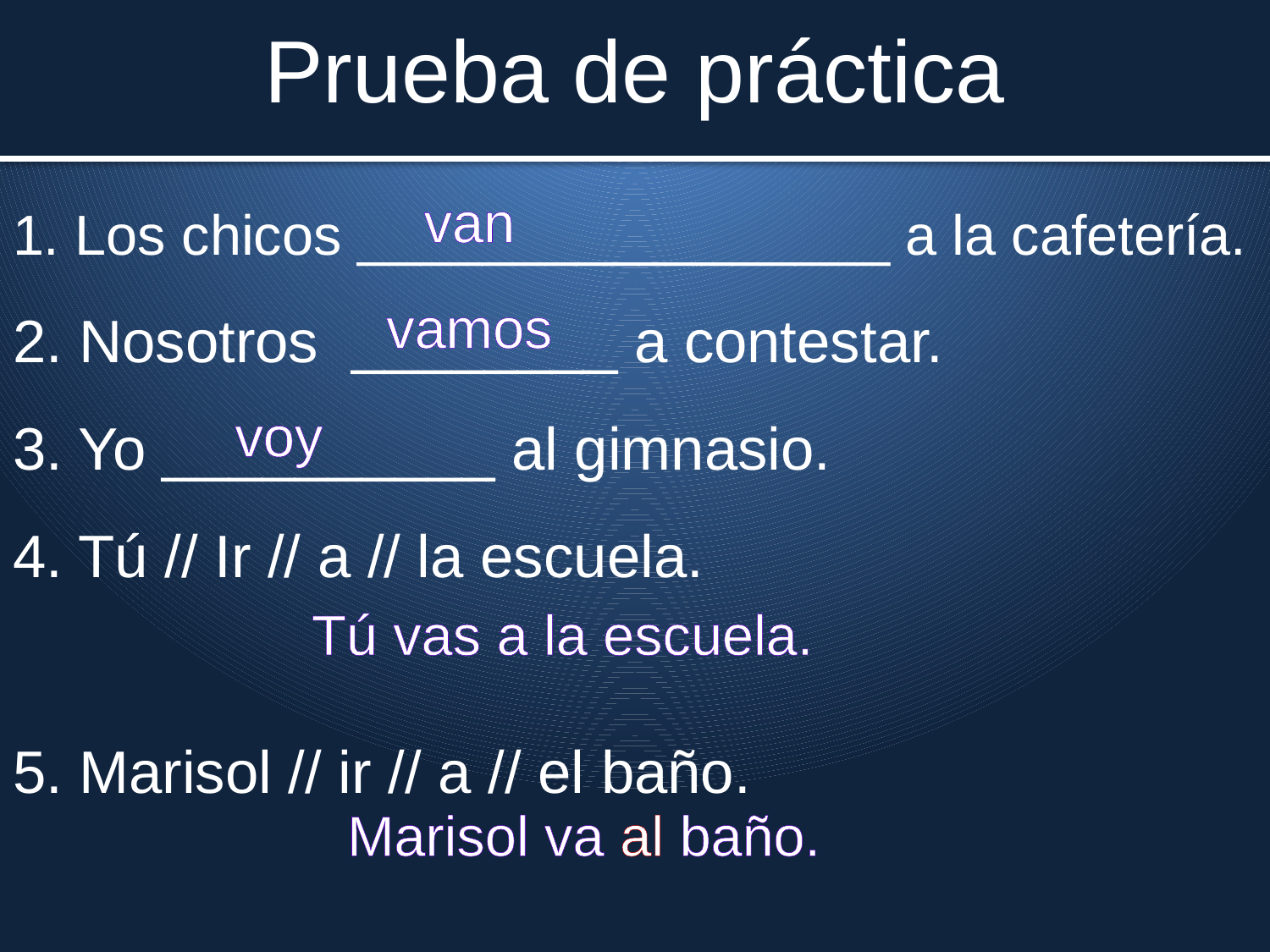

# Prueba de práctica
1. Los chicos _________________ a la cafetería.
2. Nosotros  ________ a contestar.
3. Yo __________ al gimnasio.
4. Tú // Ir // a // la escuela.
5. Marisol // ir // a // el baño.
van
vamos
voy
Tú vas a la escuela.
Marisol va al baño.